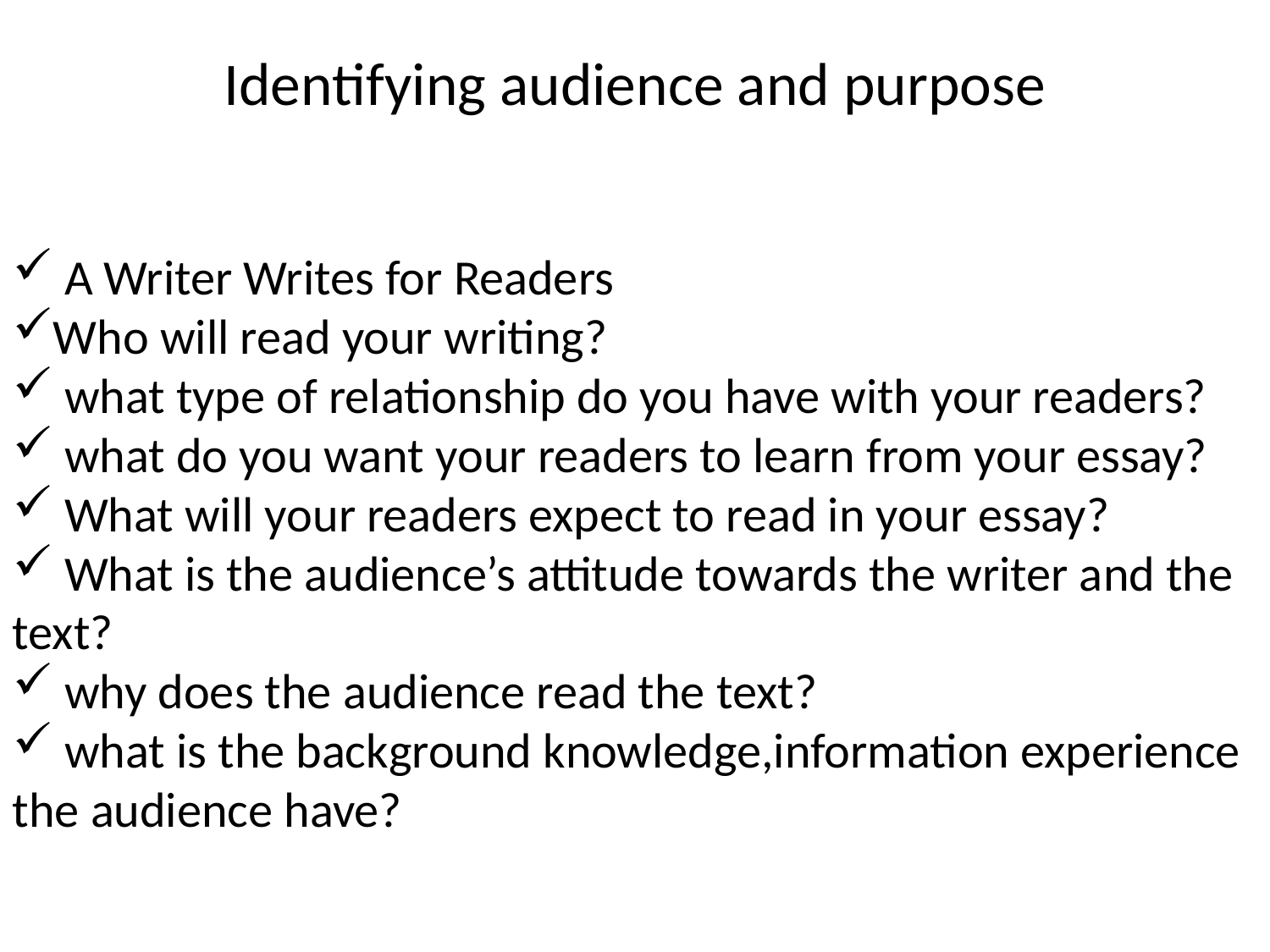

# Identifying audience and purpose

 A Writer Writes for Readers
Who will read your writing?
 what type of relationship do you have with your readers?
 what do you want your readers to learn from your essay?
 What will your readers expect to read in your essay?
 What is the audience’s attitude towards the writer and the text?
 why does the audience read the text?
 what is the background knowledge,information experience the audience have?